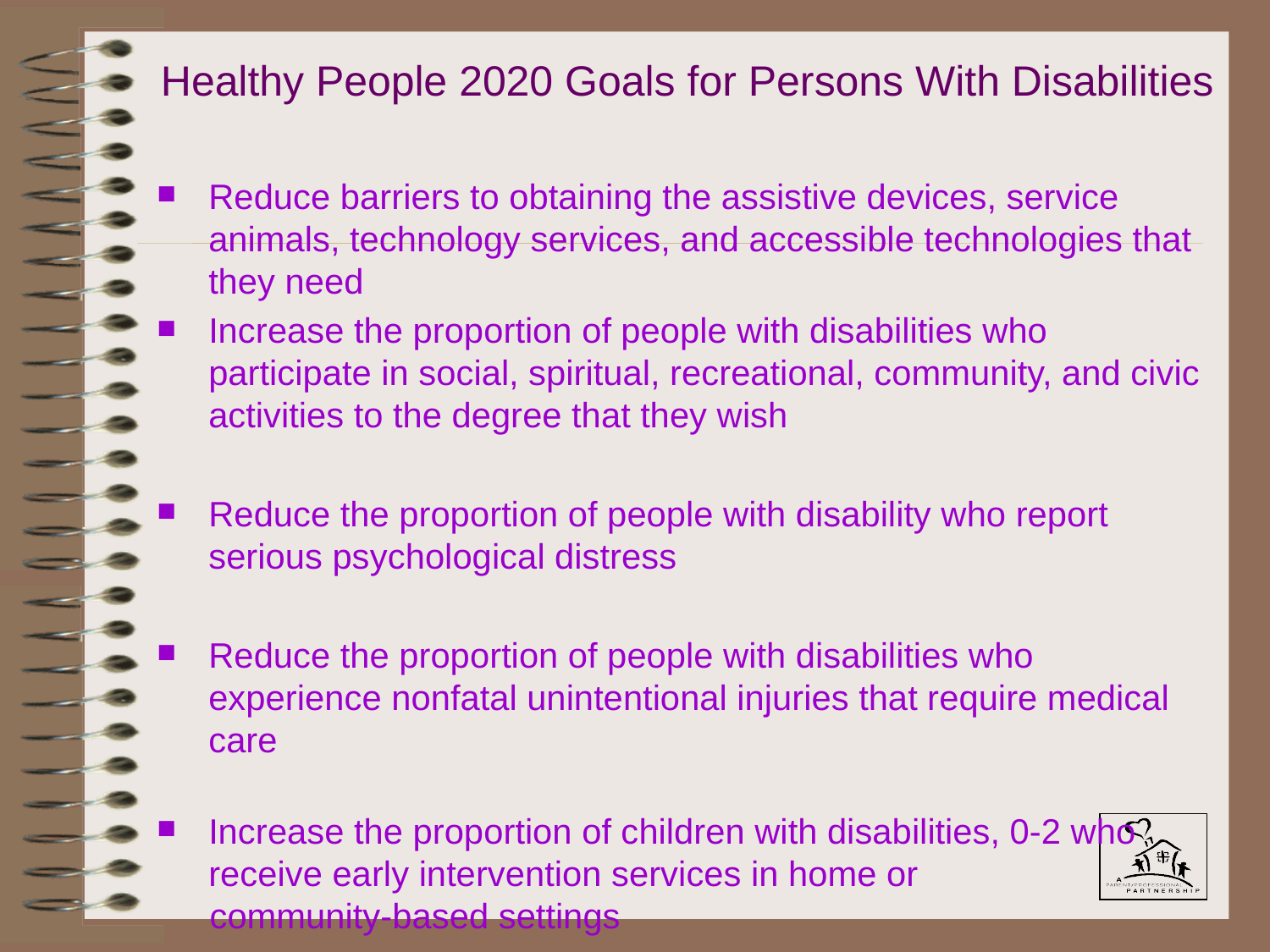

# Healthy People 2020 Goals for Persons With Disabilities

Reduce barriers to obtaining the assistive devices, service animals, technology services, and accessible technologies that they need
Increase the proportion of people with disabilities who participate in social, spiritual, recreational, community, and civic activities to the degree that they wish

Reduce the proportion of people with disability who report serious psychological distress

Reduce the proportion of people with disabilities who experience nonfatal unintentional injuries that require medical care

Increase the proportion of children with disabilities, 0-2 who receive early intervention services in home or
     community-based settings